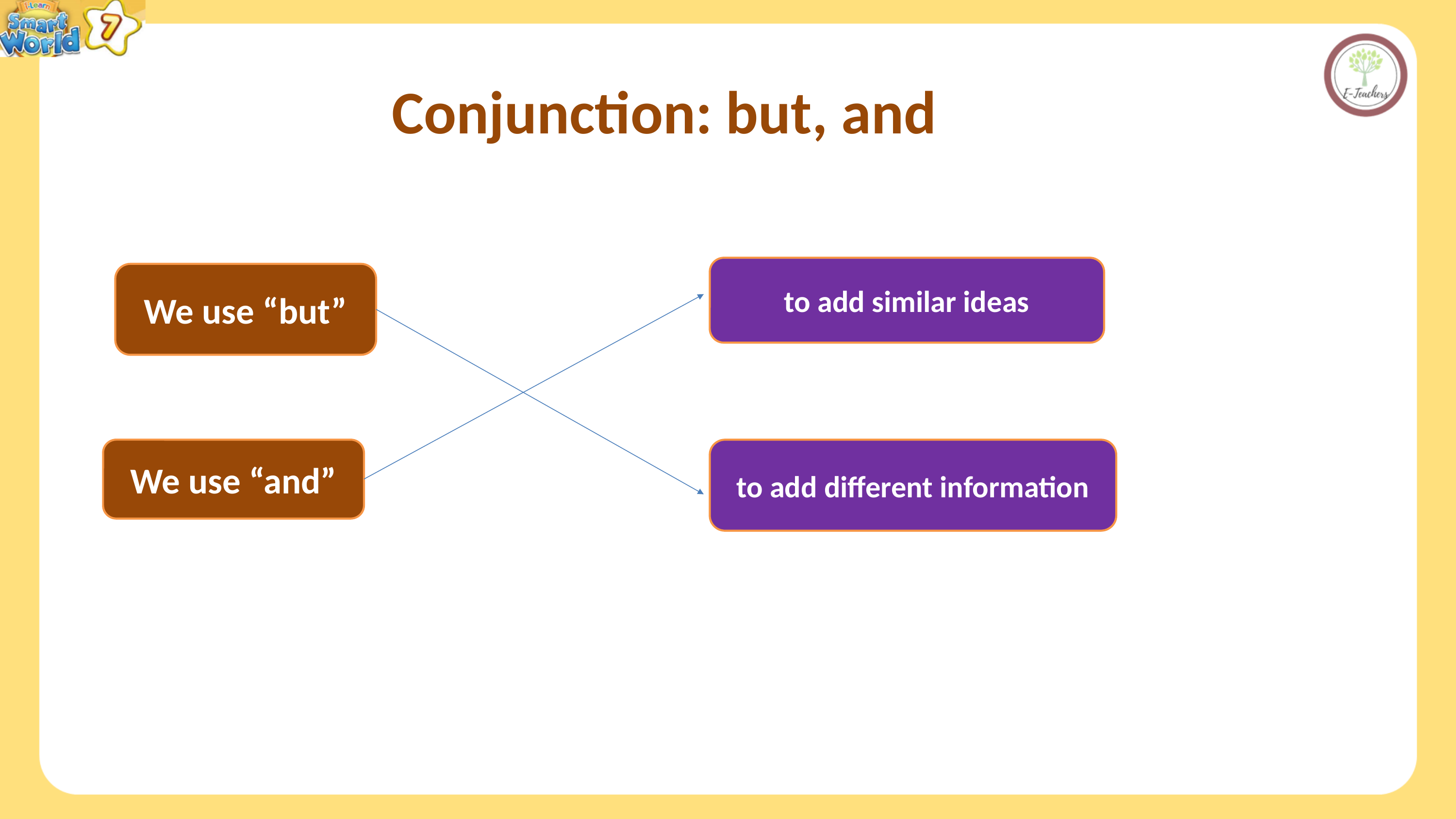

Conjunction: but, and
to add similar ideas
We use “but”
We use “and”
to add different information